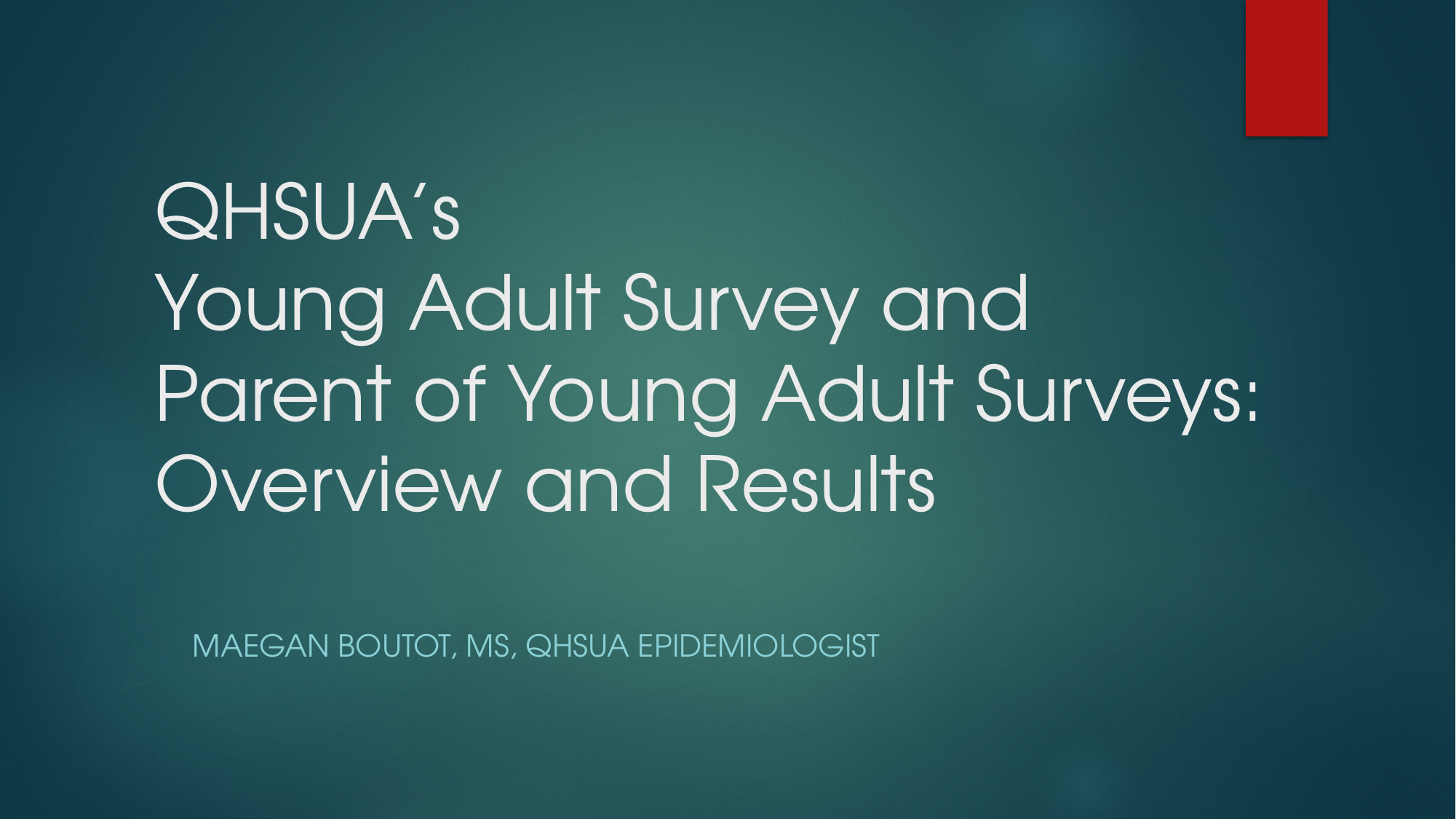

# QHSUA’s Young Adult Survey and Parent of Young Adult Surveys: Overview and Results
Maegan Boutot, MS, QHSUA Epidemiologist